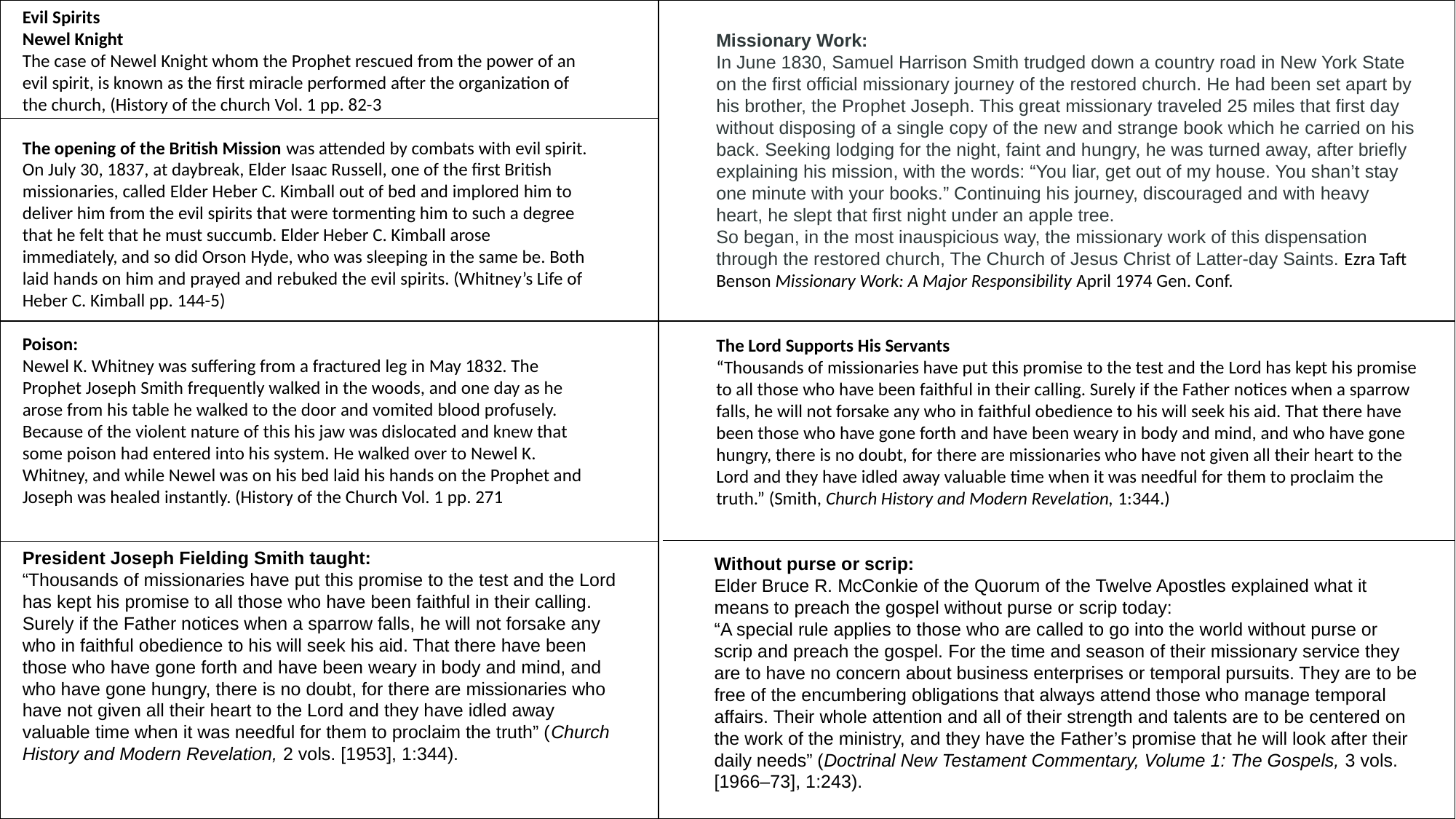

Evil Spirits
Newel Knight
The case of Newel Knight whom the Prophet rescued from the power of an evil spirit, is known as the first miracle performed after the organization of the church, (History of the church Vol. 1 pp. 82-3

The opening of the British Mission was attended by combats with evil spirit. On July 30, 1837, at daybreak, Elder Isaac Russell, one of the first British missionaries, called Elder Heber C. Kimball out of bed and implored him to deliver him from the evil spirits that were tormenting him to such a degree that he felt that he must succumb. Elder Heber C. Kimball arose immediately, and so did Orson Hyde, who was sleeping in the same be. Both laid hands on him and prayed and rebuked the evil spirits. (Whitney’s Life of Heber C. Kimball pp. 144-5)

Poison:
Newel K. Whitney was suffering from a fractured leg in May 1832. The Prophet Joseph Smith frequently walked in the woods, and one day as he arose from his table he walked to the door and vomited blood profusely. Because of the violent nature of this his jaw was dislocated and knew that some poison had entered into his system. He walked over to Newel K. Whitney, and while Newel was on his bed laid his hands on the Prophet and Joseph was healed instantly. (History of the Church Vol. 1 pp. 271

Missionary Work:
In June 1830, Samuel Harrison Smith trudged down a country road in New York State on the first official missionary journey of the restored church. He had been set apart by his brother, the Prophet Joseph. This great missionary traveled 25 miles that first day without disposing of a single copy of the new and strange book which he carried on his back. Seeking lodging for the night, faint and hungry, he was turned away, after briefly explaining his mission, with the words: “You liar, get out of my house. You shan’t stay one minute with your books.” Continuing his journey, discouraged and with heavy heart, he slept that first night under an apple tree.
So began, in the most inauspicious way, the missionary work of this dispensation through the restored church, The Church of Jesus Christ of Latter-day Saints. Ezra Taft Benson Missionary Work: A Major Responsibility April 1974 Gen. Conf.

The Lord Supports His Servants
“Thousands of missionaries have put this promise to the test and the Lord has kept his promise to all those who have been faithful in their calling. Surely if the Father notices when a sparrow falls, he will not forsake any who in faithful obedience to his will seek his aid. That there have been those who have gone forth and have been weary in body and mind, and who have gone hungry, there is no doubt, for there are missionaries who have not given all their heart to the Lord and they have idled away valuable time when it was needful for them to proclaim the truth.” (Smith, Church History and Modern Revelation, 1:344.)

President Joseph Fielding Smith taught:
“Thousands of missionaries have put this promise to the test and the Lord has kept his promise to all those who have been faithful in their calling. Surely if the Father notices when a sparrow falls, he will not forsake any who in faithful obedience to his will seek his aid. That there have been those who have gone forth and have been weary in body and mind, and who have gone hungry, there is no doubt, for there are missionaries who have not given all their heart to the Lord and they have idled away valuable time when it was needful for them to proclaim the truth” (Church History and Modern Revelation, 2 vols. [1953], 1:344).
Without purse or scrip:
Elder Bruce R. McConkie of the Quorum of the Twelve Apostles explained what it means to preach the gospel without purse or scrip today:
“A special rule applies to those who are called to go into the world without purse or scrip and preach the gospel. For the time and season of their missionary service they are to have no concern about business enterprises or temporal pursuits. They are to be free of the encumbering obligations that always attend those who manage temporal affairs. Their whole attention and all of their strength and talents are to be centered on the work of the ministry, and they have the Father’s promise that he will look after their daily needs” (Doctrinal New Testament Commentary, Volume 1: The Gospels, 3 vols. [1966–73], 1:243).